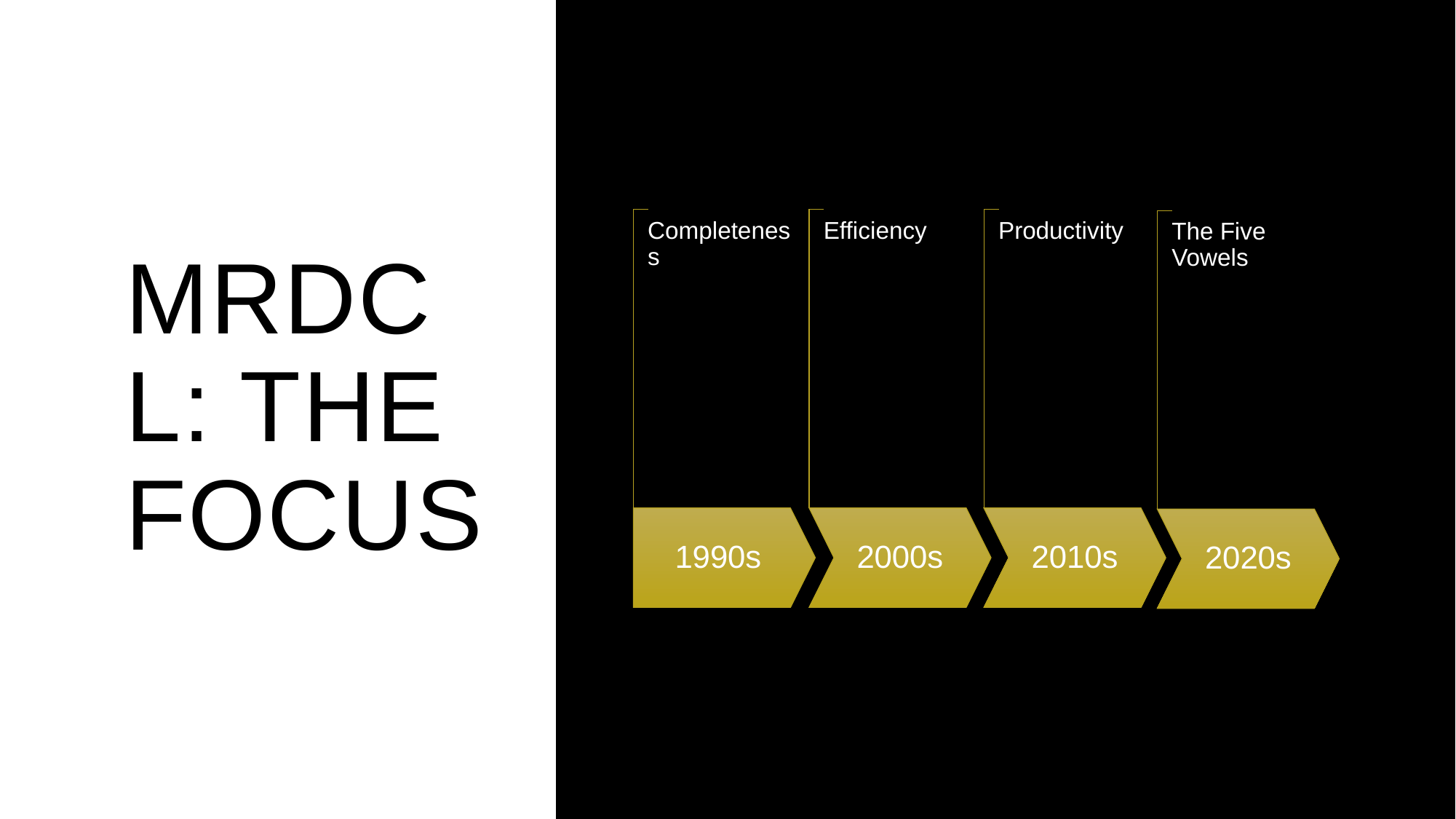

# MRDCL: the focus
Completeness

1990s
Efficiency

2000s
Productivity

2010s
The Five Vowels

2020s